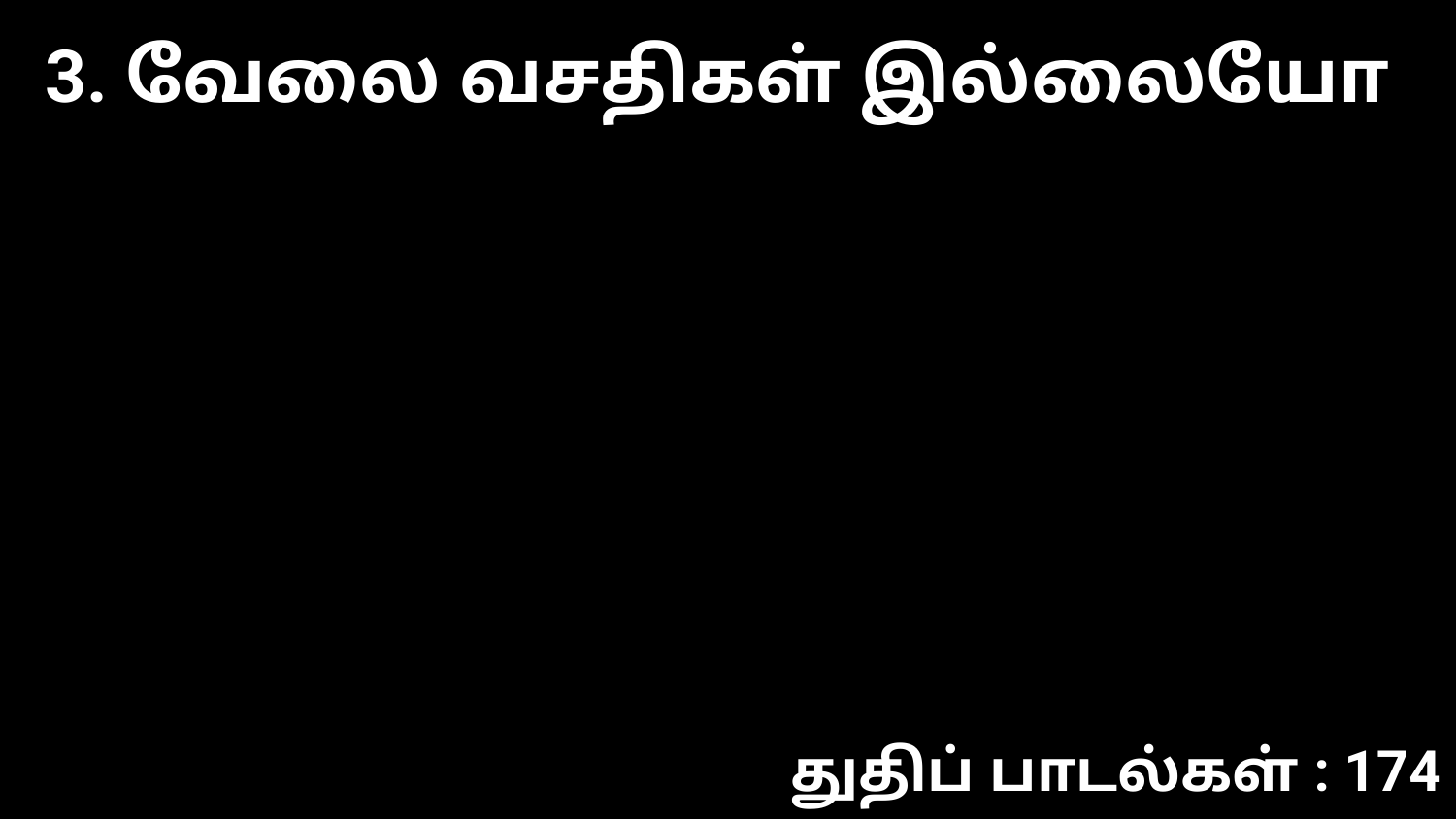

3. வேலை வசதிகள் இல்லையோ
துதிப் பாடல்கள் : 174